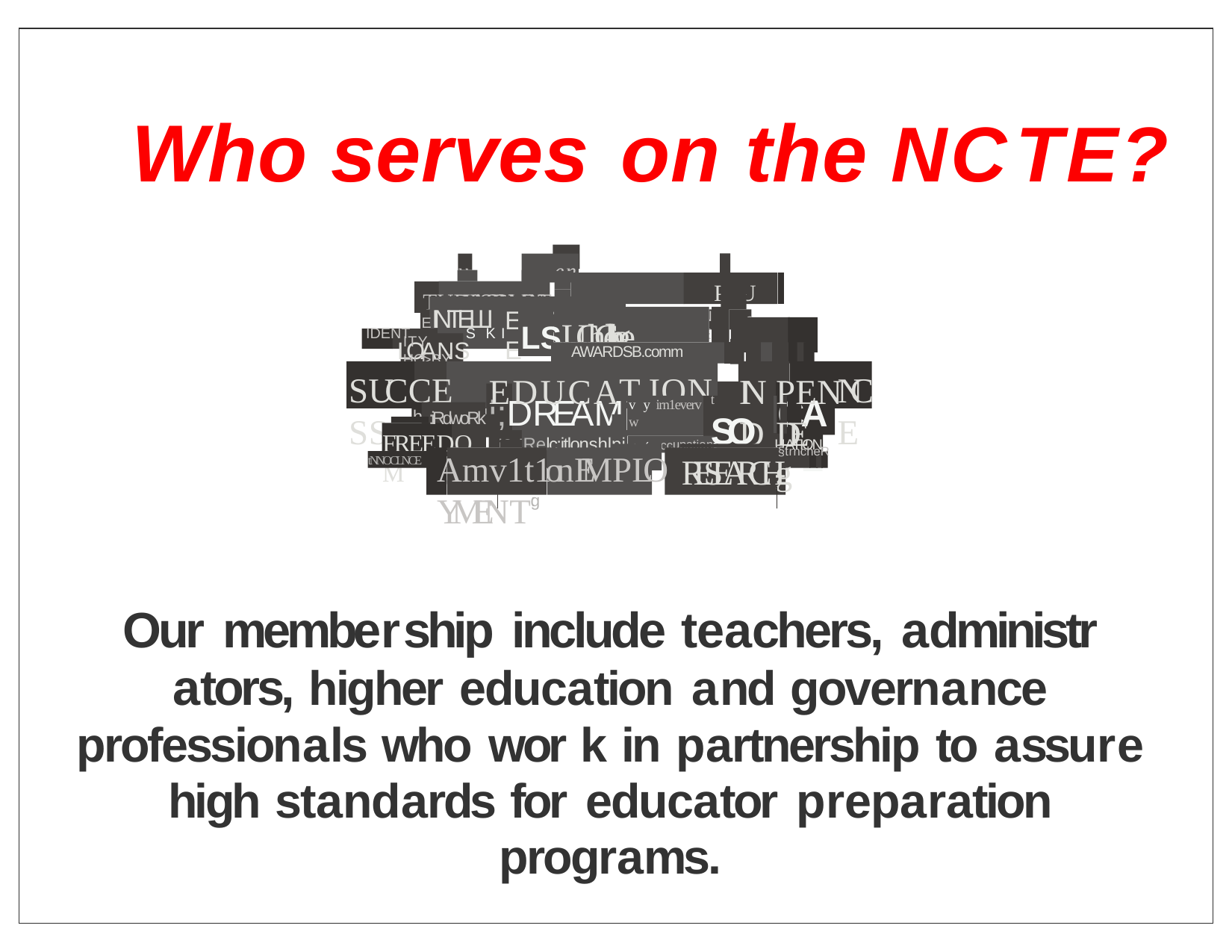

Who serves on the NCTE?

VJ  ::n

en	c:
v

8-
PGUI

TUDY::IASSIC:.NMENT_g  0

EINTELLIG
_EFOCUS  EXPERIE
ENCE
L

NCE

§
LSUChGlllenge	LEARNctuition

IDENT	SKI
LOANS
ITY HOf>BY

AWARDSB.comm ltment::ldedication

SUCCESS
TION
NCE
E
DUCA
INDE
PENDE

AL
i;DREAMS:r:
t	SO
CI

vyirn1evervw

hc
:iRdwoRk

OPPORTUN
ITIES

FREEDOM

Relc:itlonshlpi5

i2::il
UATION

upation LL.GRAD
cc
<(o

bORatoR	-8 extRaGURRi
Amv1t1onEMPLOYMENT:g
La

culaR >-O

COMPETITION 1

§trncheR
RESEARCH-g
tNNOCLNCE

Our membership include teachers, administr ators, higher education and governance professionals who wor k in partnership to assure high standards for educator preparation programs.